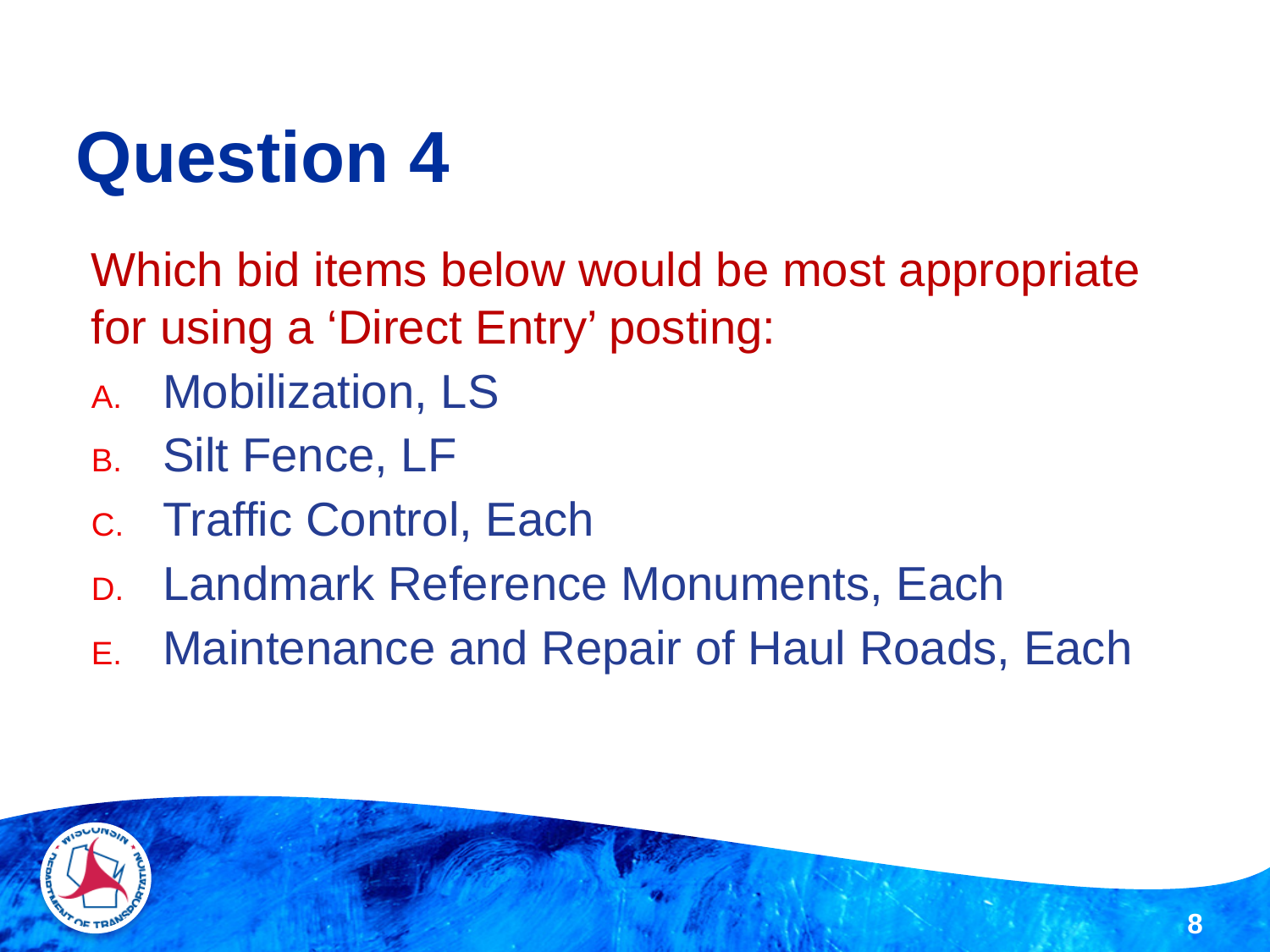

# Question 4
Which bid items below would be most appropriate for using a ‘Direct Entry’ posting:
Mobilization, LS
Silt Fence, LF
Traffic Control, Each
Landmark Reference Monuments, Each
Maintenance and Repair of Haul Roads, Each
8